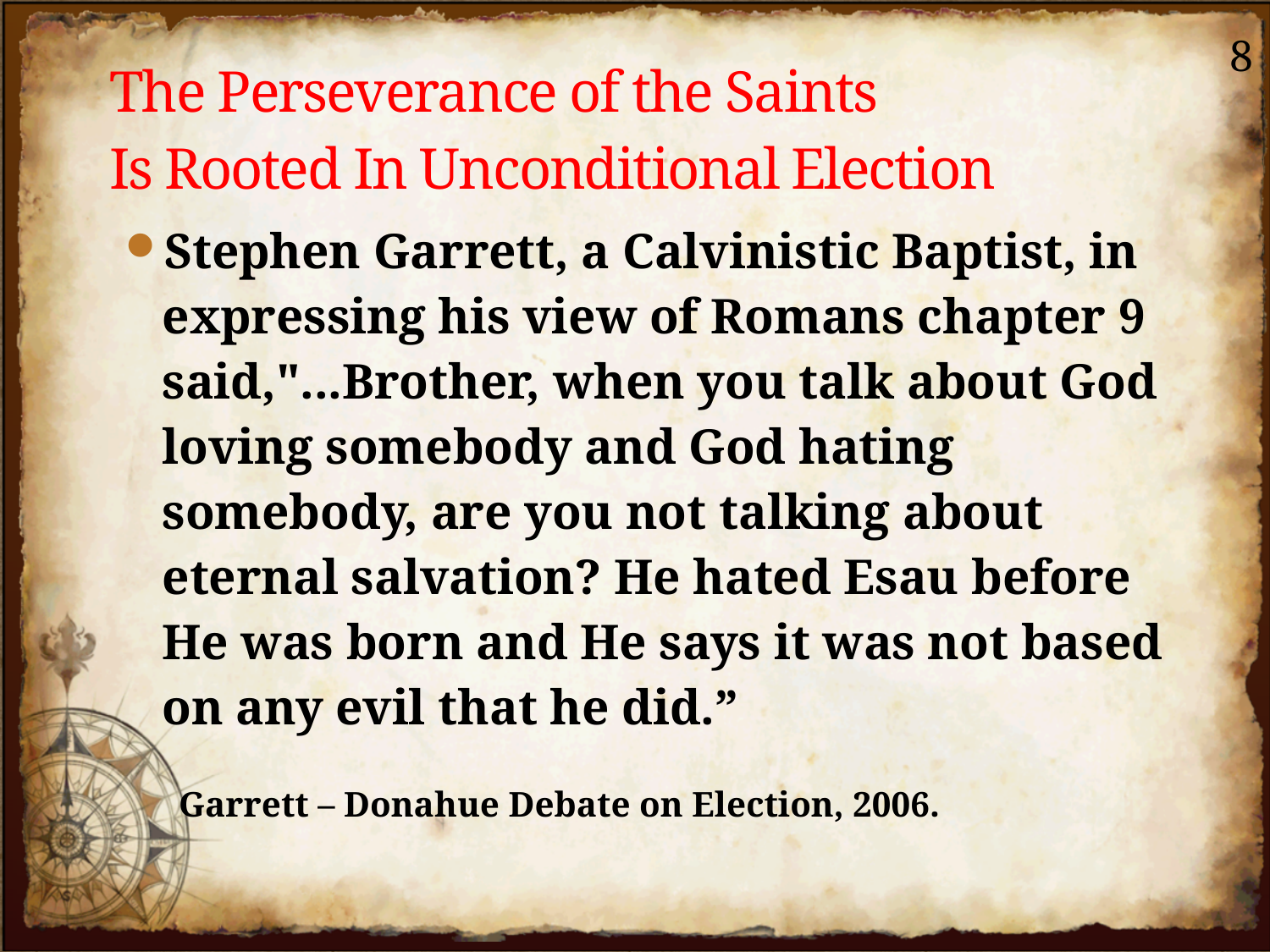

8
# The Perseverance of the Saints Is Rooted In Unconditional Election
Stephen Garrett, a Calvinistic Baptist, in expressing his view of Romans chapter 9 said,"...Brother, when you talk about God loving somebody and God hating somebody, are you not talking about eternal salvation? He hated Esau before He was born and He says it was not based on any evil that he did.”
   Garrett – Donahue Debate on Election, 2006.